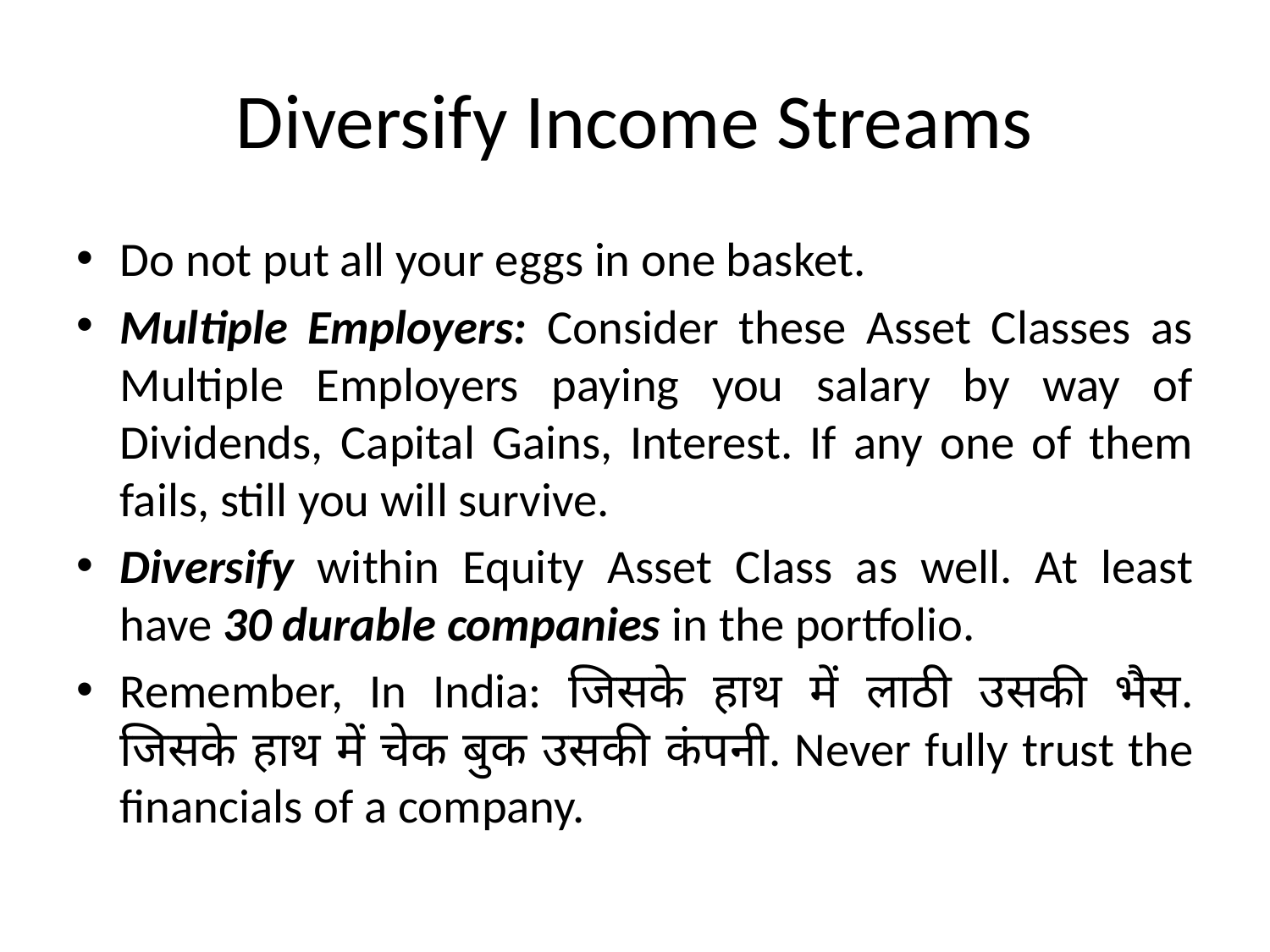

# Diversify Income Streams
Do not put all your eggs in one basket.
Multiple Employers: Consider these Asset Classes as Multiple Employers paying you salary by way of Dividends, Capital Gains, Interest. If any one of them fails, still you will survive.
Diversify within Equity Asset Class as well. At least have 30 durable companies in the portfolio.
Remember, In India: जिसके हाथ में लाठी उसकी भैस. जिसके हाथ में चेक बुक उसकी कंपनी. Never fully trust the financials of a company.